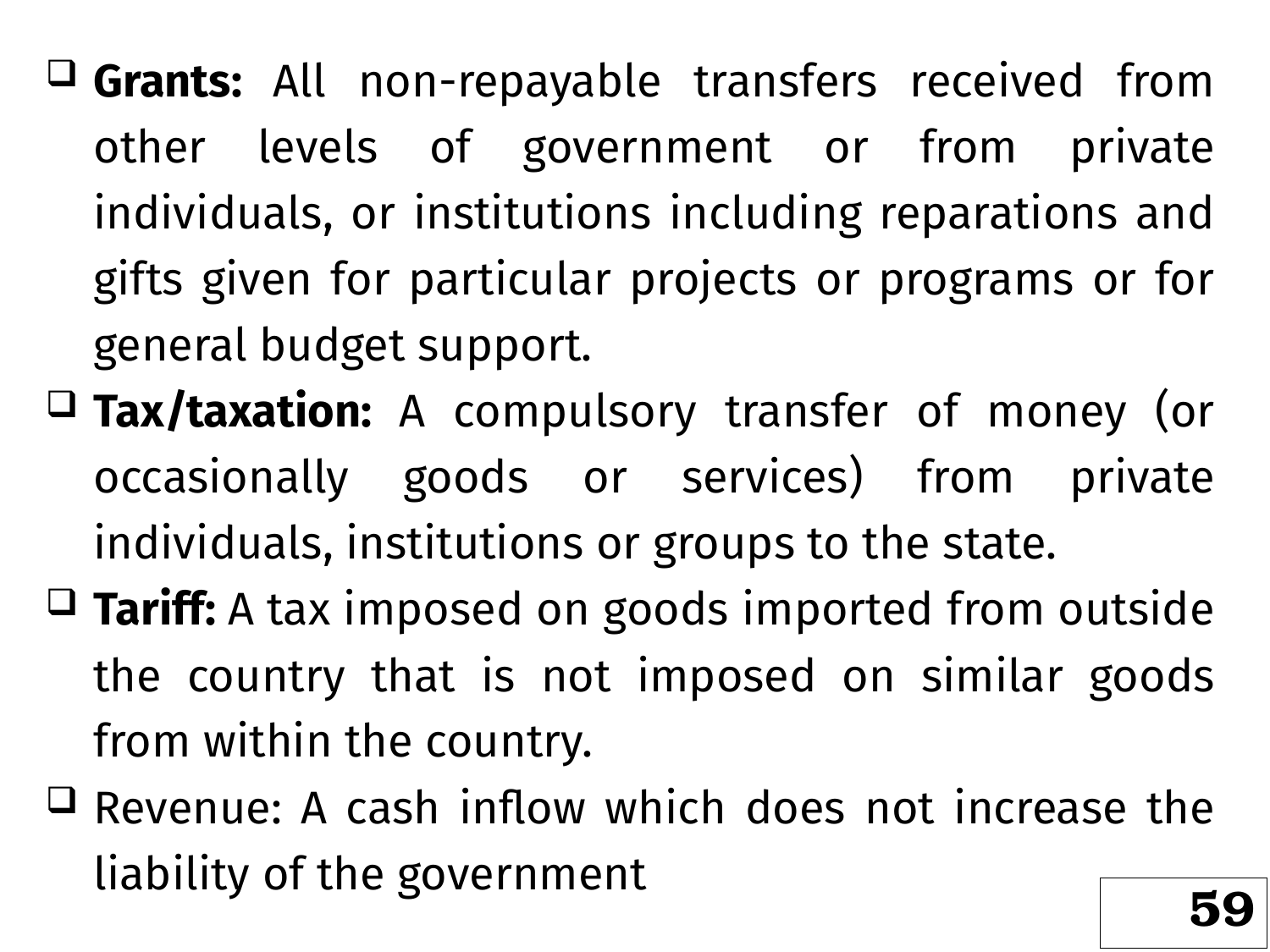

Grants: All non-repayable transfers received from other levels of government or from private individuals, or institutions including reparations and gifts given for particular projects or programs or for general budget support.
Tax/taxation: A compulsory transfer of money (or occasionally goods or services) from private individuals, institutions or groups to the state.
Tariff: A tax imposed on goods imported from outside the country that is not imposed on similar goods from within the country.
Revenue: A cash inflow which does not increase the liability of the government

59